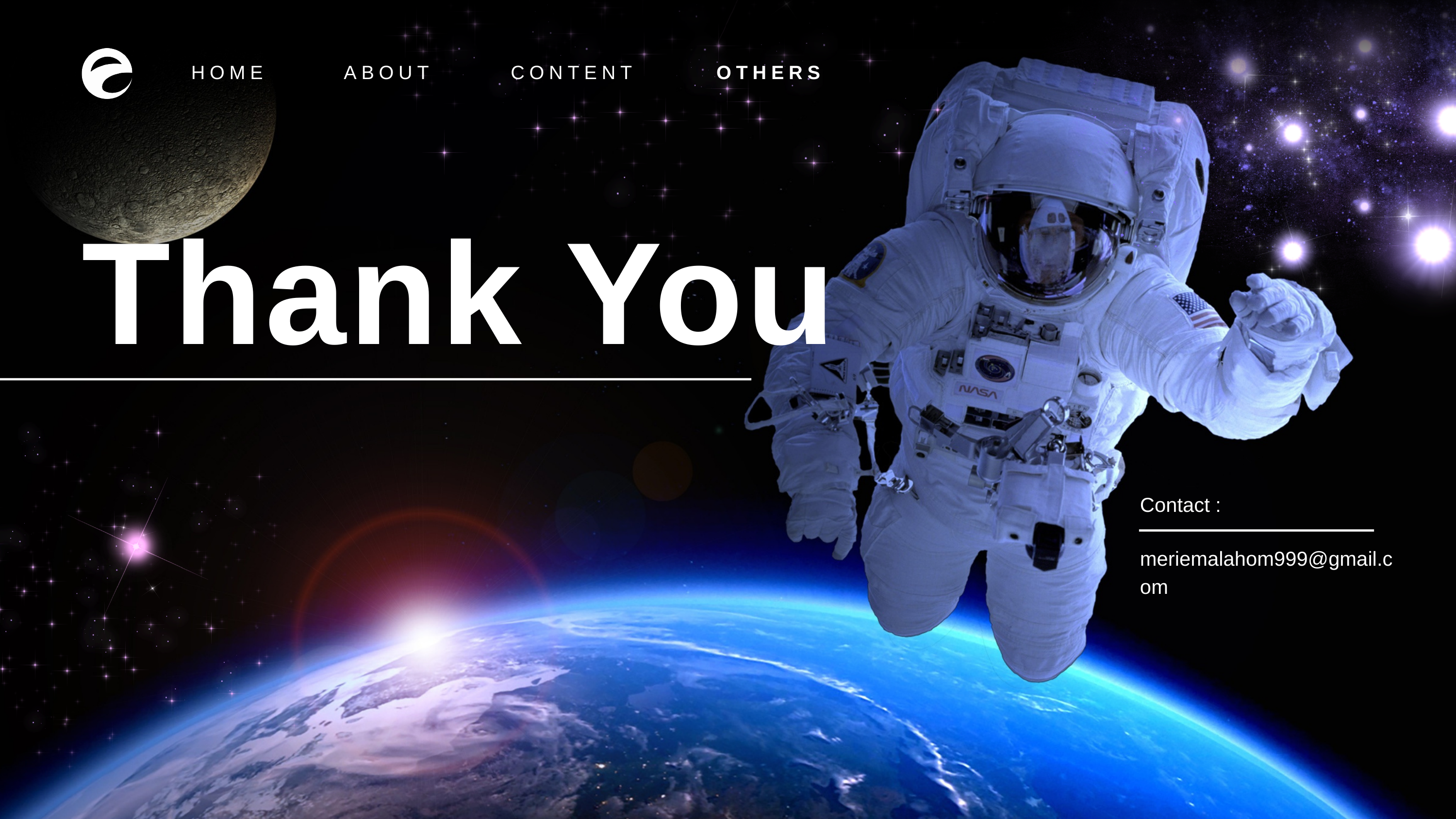

HOME
ABOUT
CONTENT
OTHERS
Thank You

Contact :

meriemalahom999@gmail.com